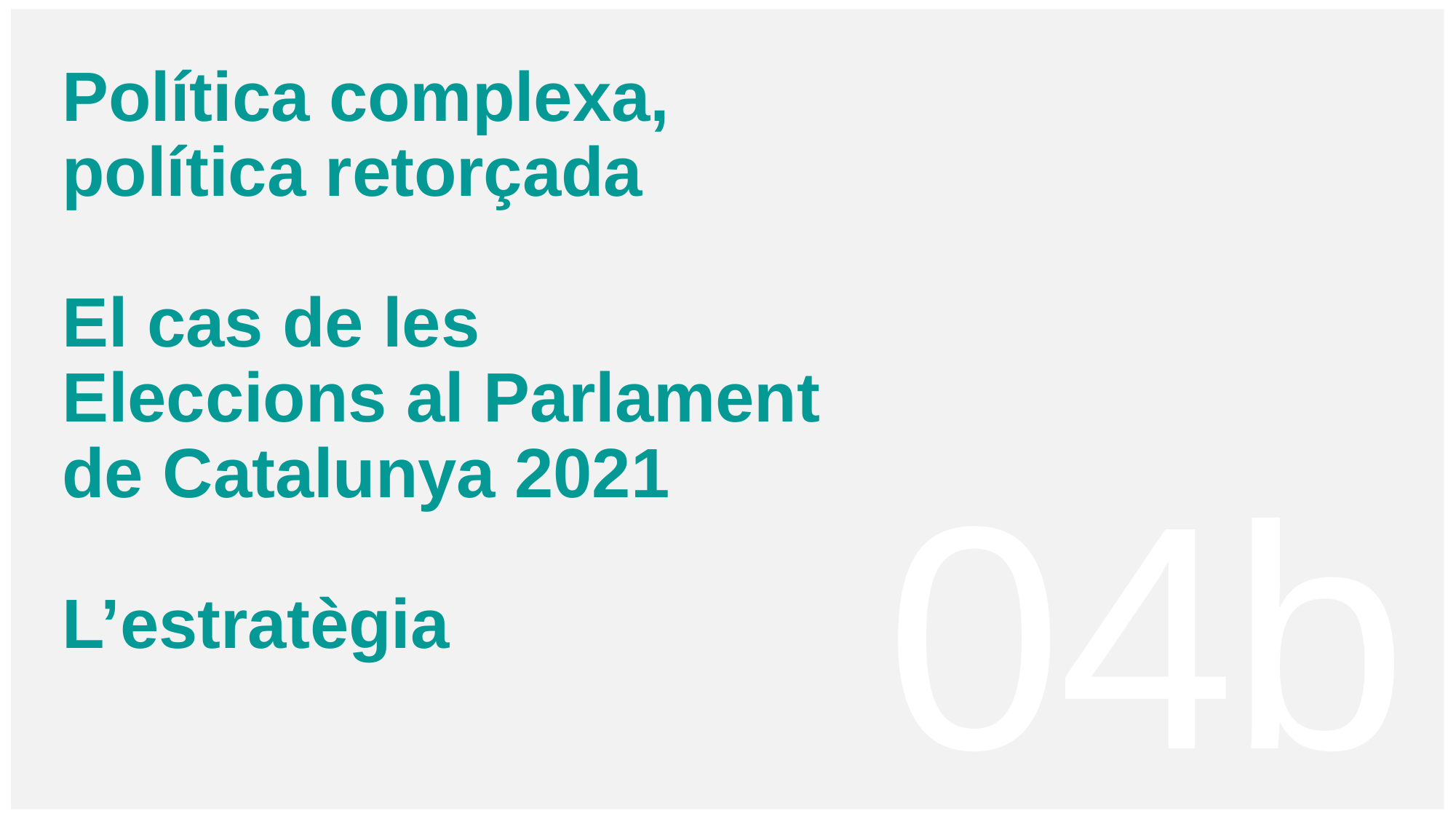

Política complexa, política retorçada

El cas de les
Eleccions al Parlament de Catalunya 2021

L’estratègia
04b